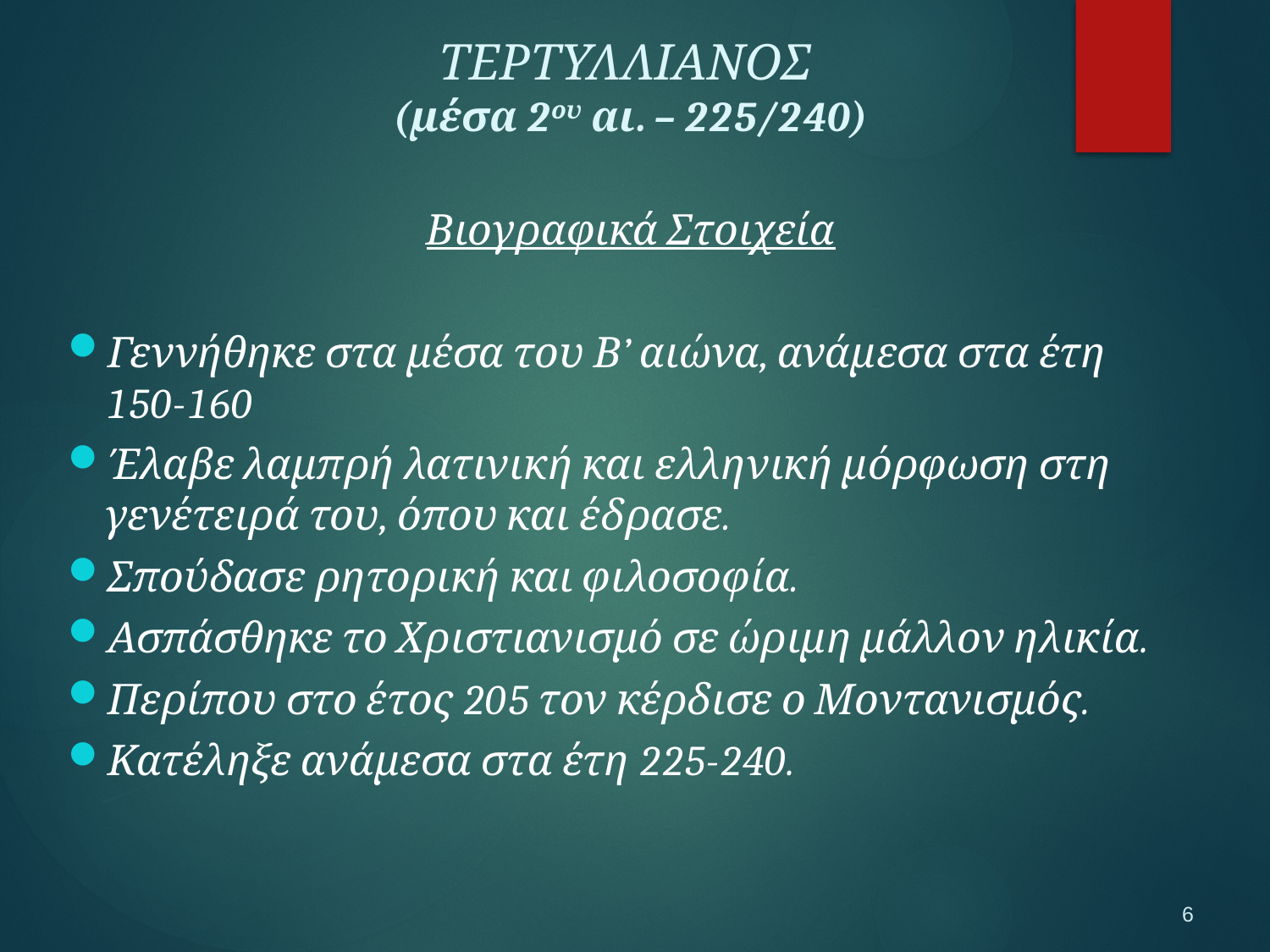

ΤΕΡΤΥΛΛΙΑΝΟΣ
(μέσα 2ου αι. – 225/240)
Βιογραφικά Στοιχεία

Γεννήθηκε στα μέσα του Β’ αιώνα, ανάμεσα στα έτη 150-160
Έλαβε λαμπρή λατινική και ελληνική μόρφωση στη γενέτειρά του, όπου και έδρασε.
Σπούδασε ρητορική και φιλοσοφία.
Ασπάσθηκε το Χριστιανισμό σε ώριμη μάλλον ηλικία.
Περίπου στο έτος 205 τον κέρδισε ο Μοντανισμός.
Κατέληξε ανάμεσα στα έτη 225-240.
6